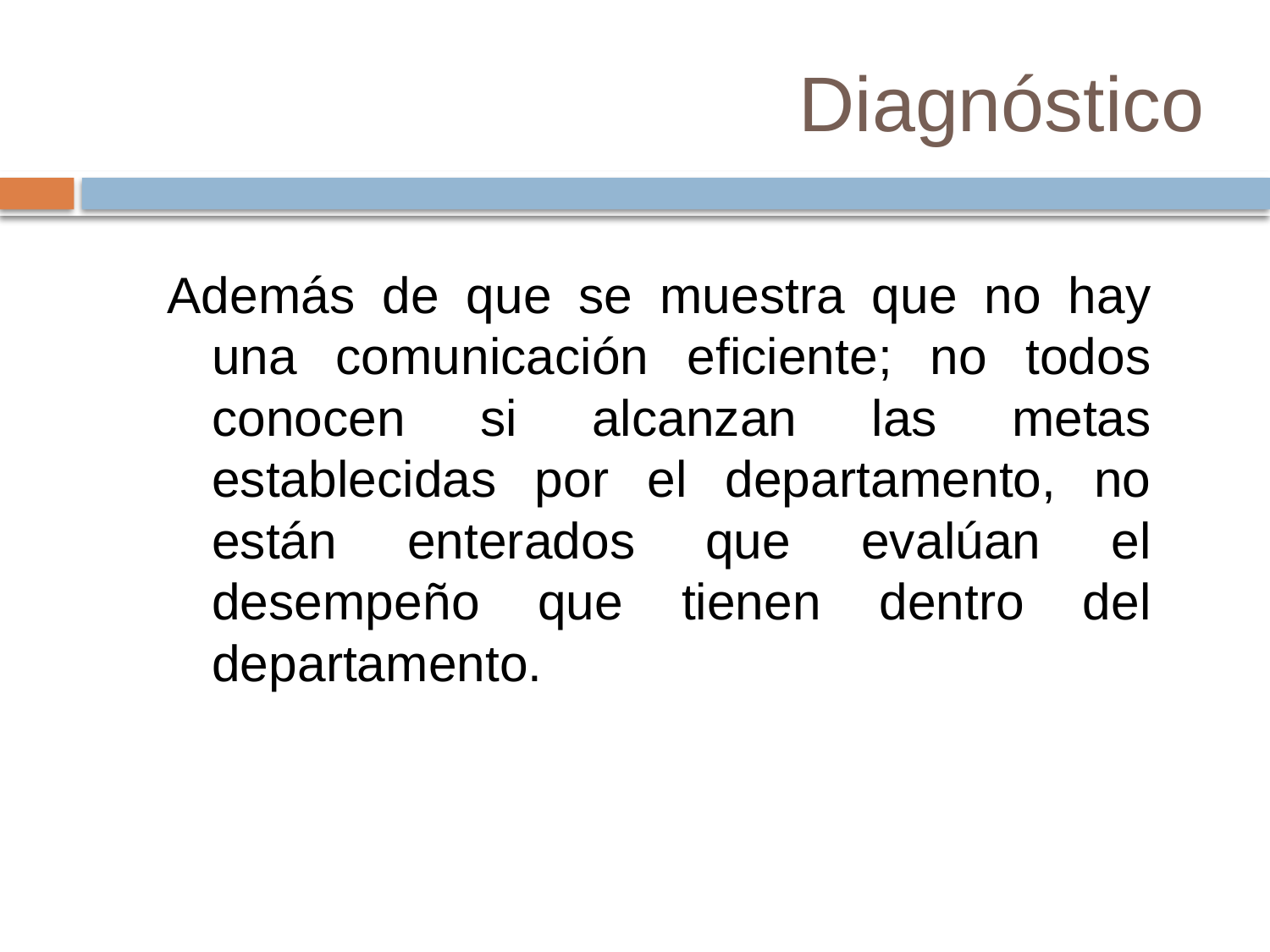

# Diagnóstico
Además de que se muestra que no hay una comunicación eficiente; no todos conocen si alcanzan las metas establecidas por el departamento, no están enterados que evalúan el desempeño que tienen dentro del departamento.